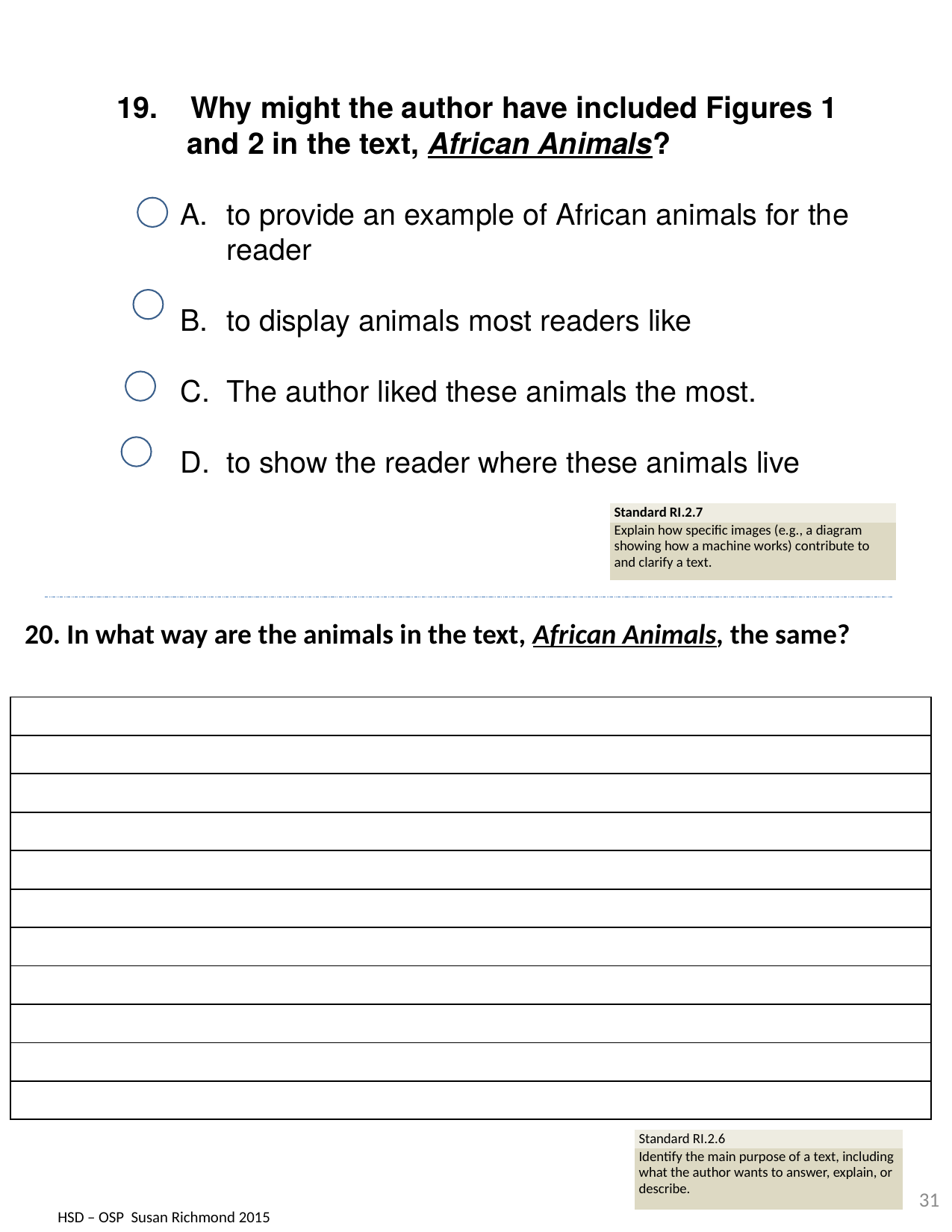

19.    Why might the author have included Figures 1 and 2 in the text, African Animals?

to provide an example of African animals for the reader

to display animals most readers like

The author liked these animals the most.

to show the reader where these animals live

| Standard RI.2.7 |
| --- |
| Explain how specific images (e.g., a diagram showing how a machine works) contribute to and clarify a text. |
| In what way are the animals in the text, African Animals, the same? |
| --- |
|  |
|  |
|  |
|  |
|  |
|  |
|  |
|  |
|  |
|  |
|  |
| Standard RI.2.6 |
| --- |
| Identify the main purpose of a text, including what the author wants to answer, explain, or describe. |
31